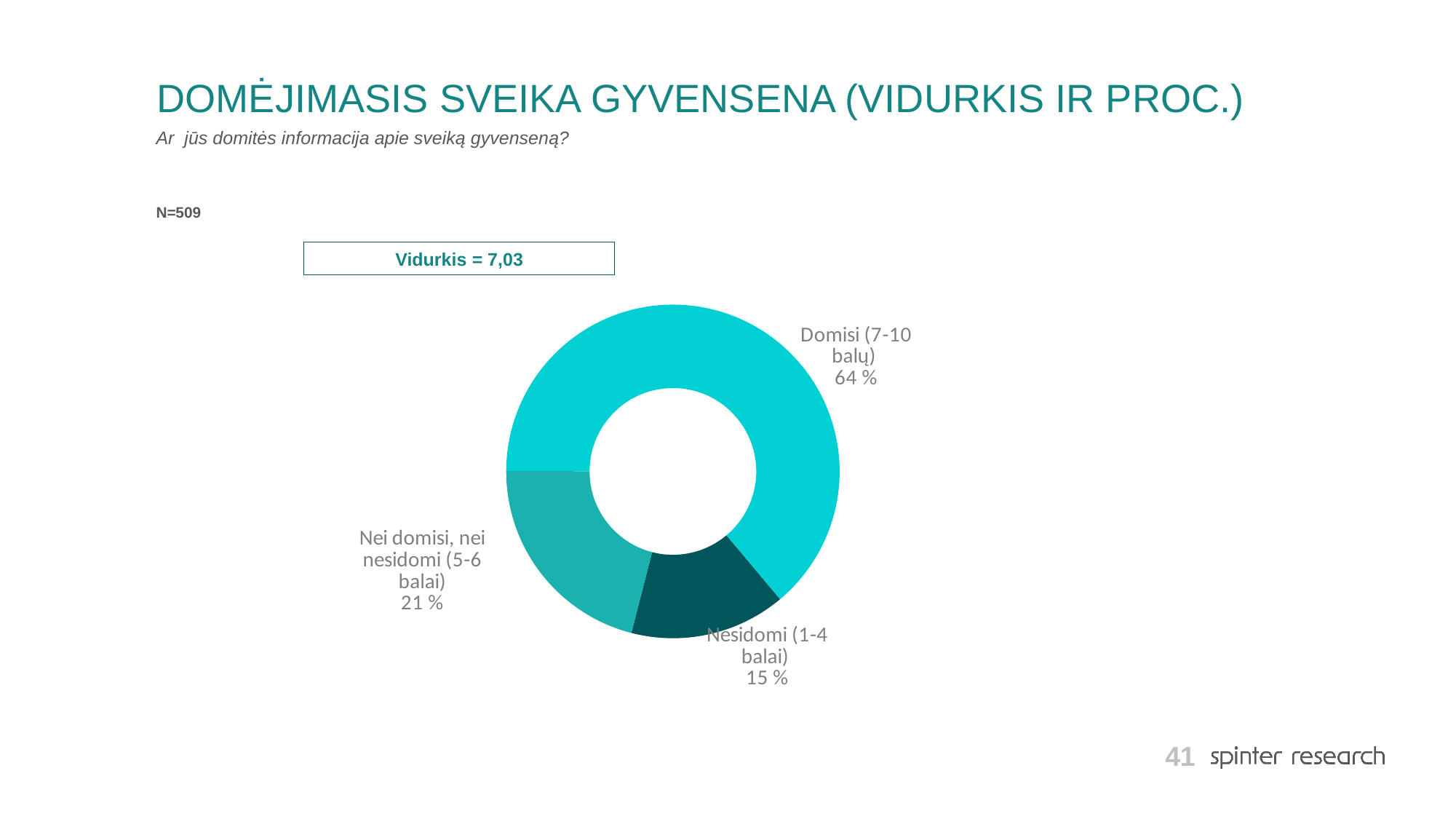

# DOMĖJIMASIS SVEIKA GYVENSENA (VIDURKIS IR PROC.)
Ar  jūs domitės informacija apie sveiką gyvenseną?
N=509

### Chart

| Category | Series 1 |
|---|---|
| Nesidomi (1-4 balai) | 15.127701375245579 |
| Nei domisi, nei nesidomi (5-6 balai) | 21.021611001964637 |
| Domisi (7-10 balų) | 63.850687622789785 |
Vidurkis = 7,03